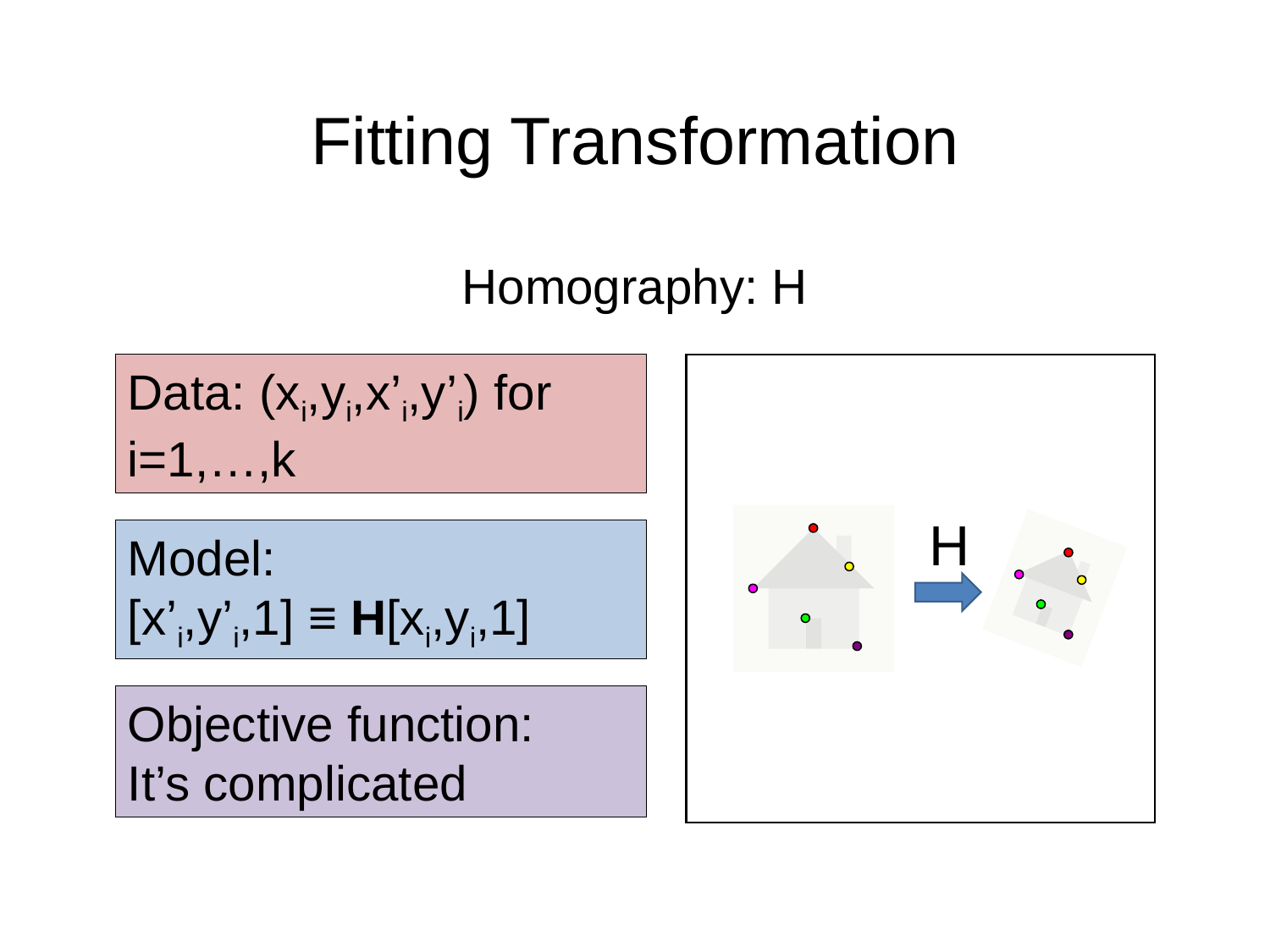

# Fitting Transformation
Homography: H
Data: (xi,yi,x’i,y’i) for i=1,…,k

H

Model:
[x’i,y’i,1] ≡ H[xi,yi,1]
Objective function:
It’s complicated